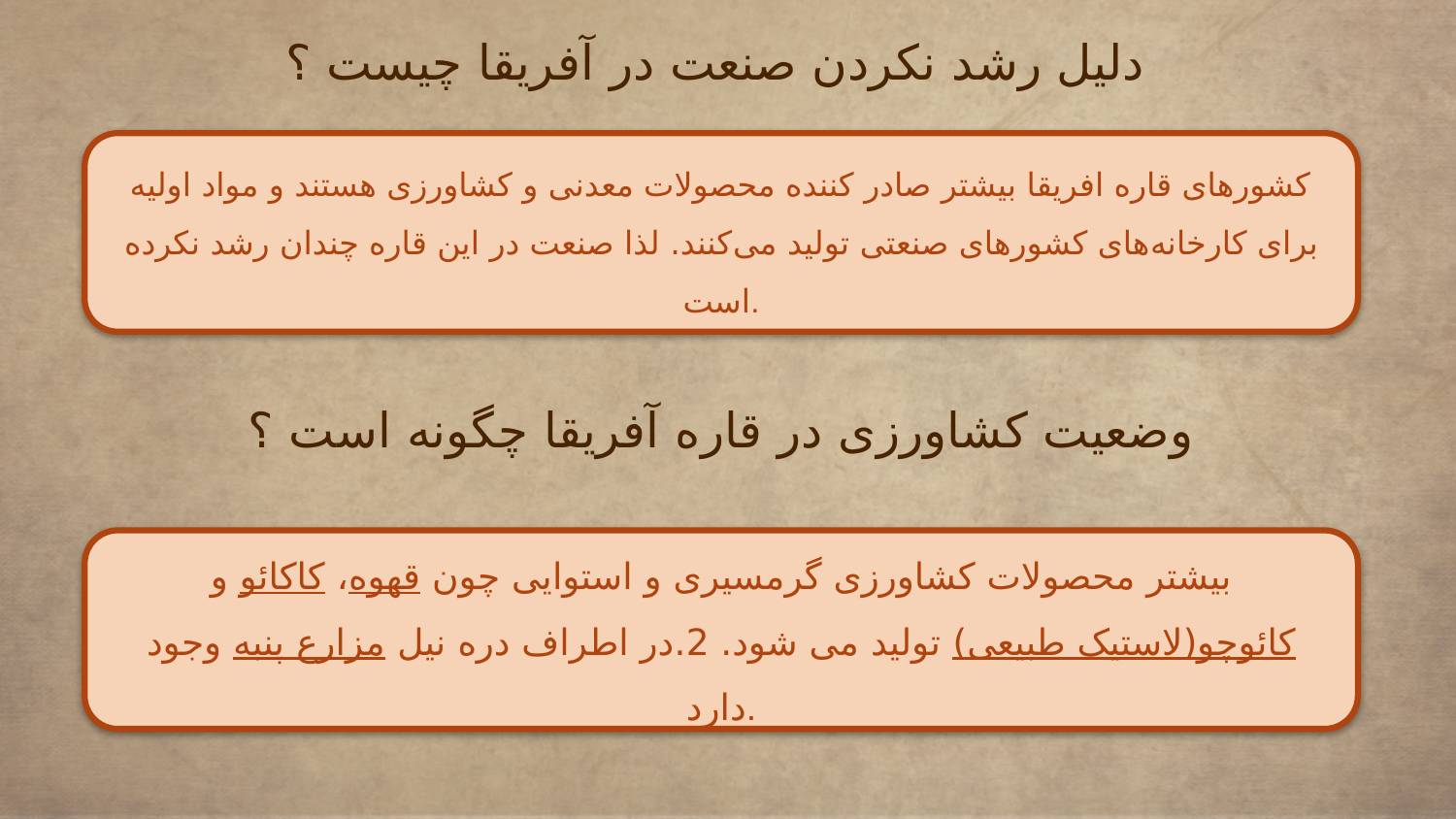

# دلیل رشد نکردن صنعت در آفریقا چیست ؟
کشورهای قاره افریقا بیشتر صادر کننده محصولات معدنی و کشاورزی هستند و مواد اولیه برای کارخانه‌های کشورهای صنعتی تولید می‌کنند. لذا صنعت در این قاره چندان رشد نکرده است.
وضعیت کشاورزی در قاره آفریقا چگونه است ؟
بیشتر محصولات کشاورزی گرمسیری و استوایی چون قهوه، کاکائو و کائوچو(لاستیک طبیعی) تولید می شود. 2.در اطراف دره نیل مزارع پنبه وجود دارد.